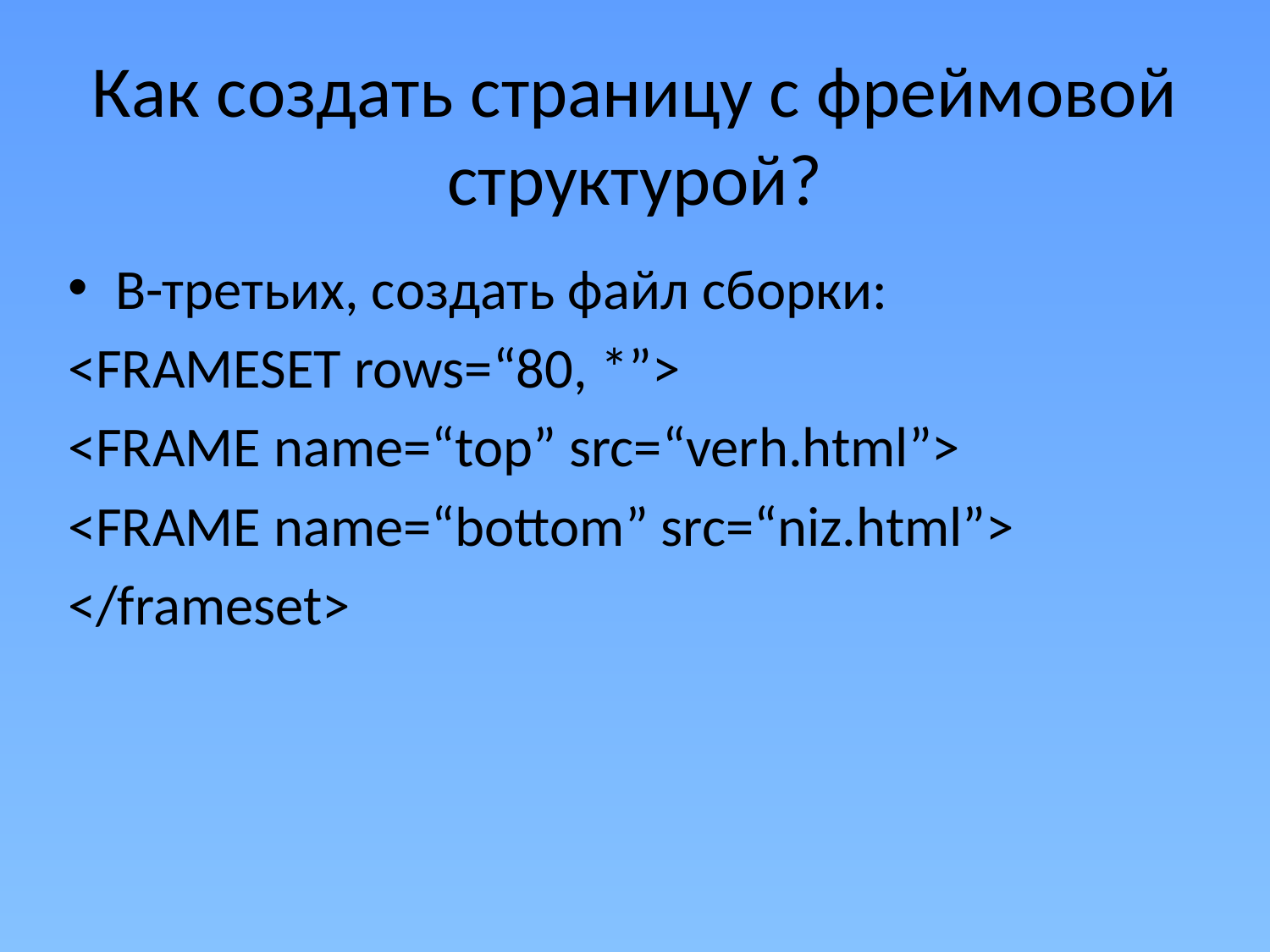

# Как создать страницу с фреймовой структурой?
В-третьих, создать файл сборки:
<FRAMESET rows=“80, *”>
<FRAME name=“top” src=“verh.html”>
<FRAME name=“bottom” src=“niz.html”>
</frameset>